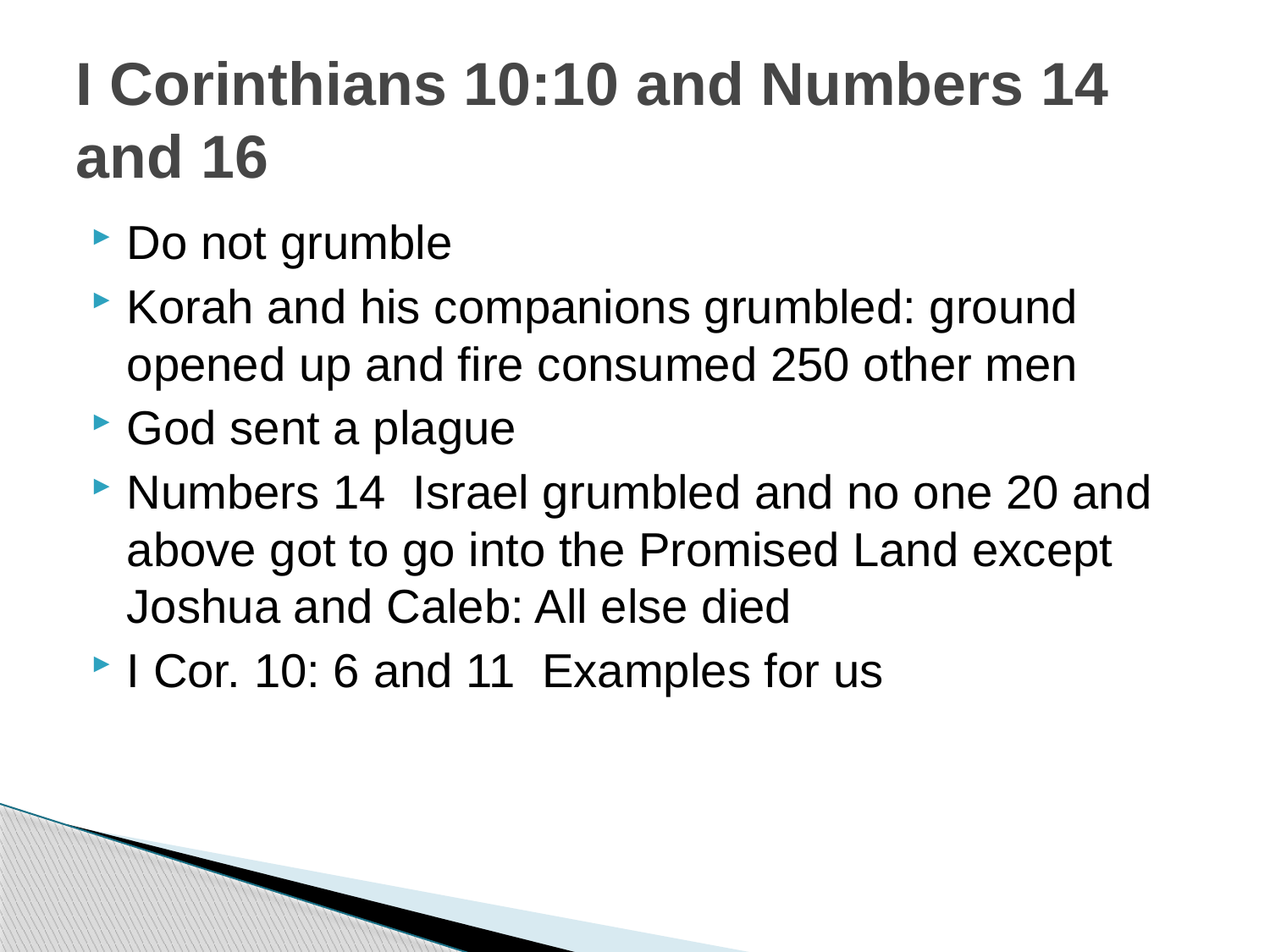

# I Corinthians 10:10 and Numbers 14 and 16
Do not grumble
Korah and his companions grumbled: ground opened up and fire consumed 250 other men
God sent a plague
Numbers 14  Israel grumbled and no one 20 and above got to go into the Promised Land except Joshua and Caleb: All else died
I Cor. 10: 6 and 11  Examples for us